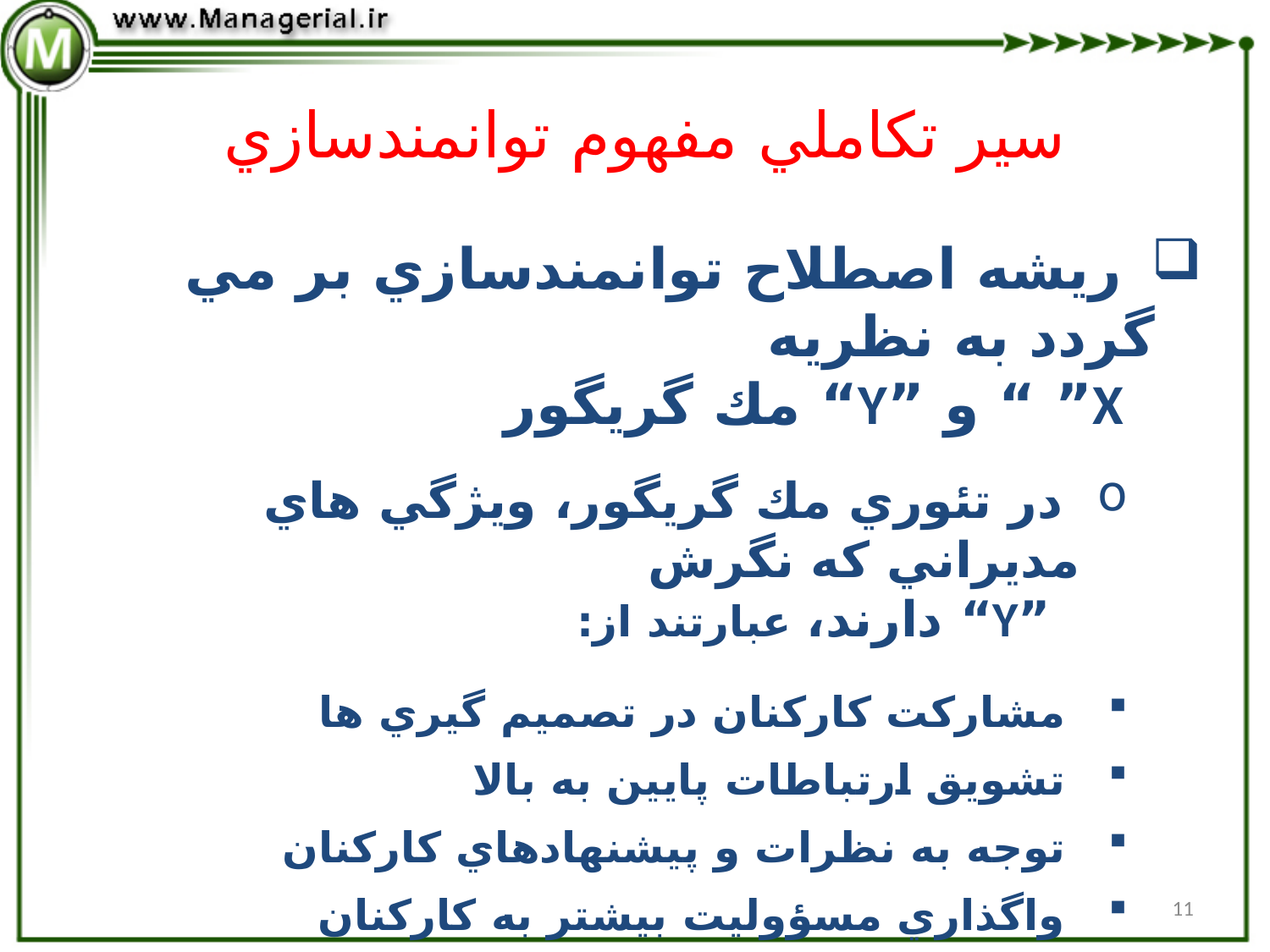

سير تكاملي مفهوم توانمندسازي
	  ريشه اصطلاح توانمندسازي بر مي گردد به نظريه
    X” “ و ”Y“ مك گريگور

 در تئوري مك گريگور، ويژگي هاي مديراني كه نگرش
			      ”Y“ دارند، عبارتند از:

 مشاركت كاركنان در تصميم گيري ها

 تشويق ارتباطات پايين به بالا

 توجه به نظرات و پيشنهادهاي كاركنان

 واگذاري مسؤوليت بيشتر به كاركنان

 تلاش در جهت توسعه و غناي شغلي كاركنان
11